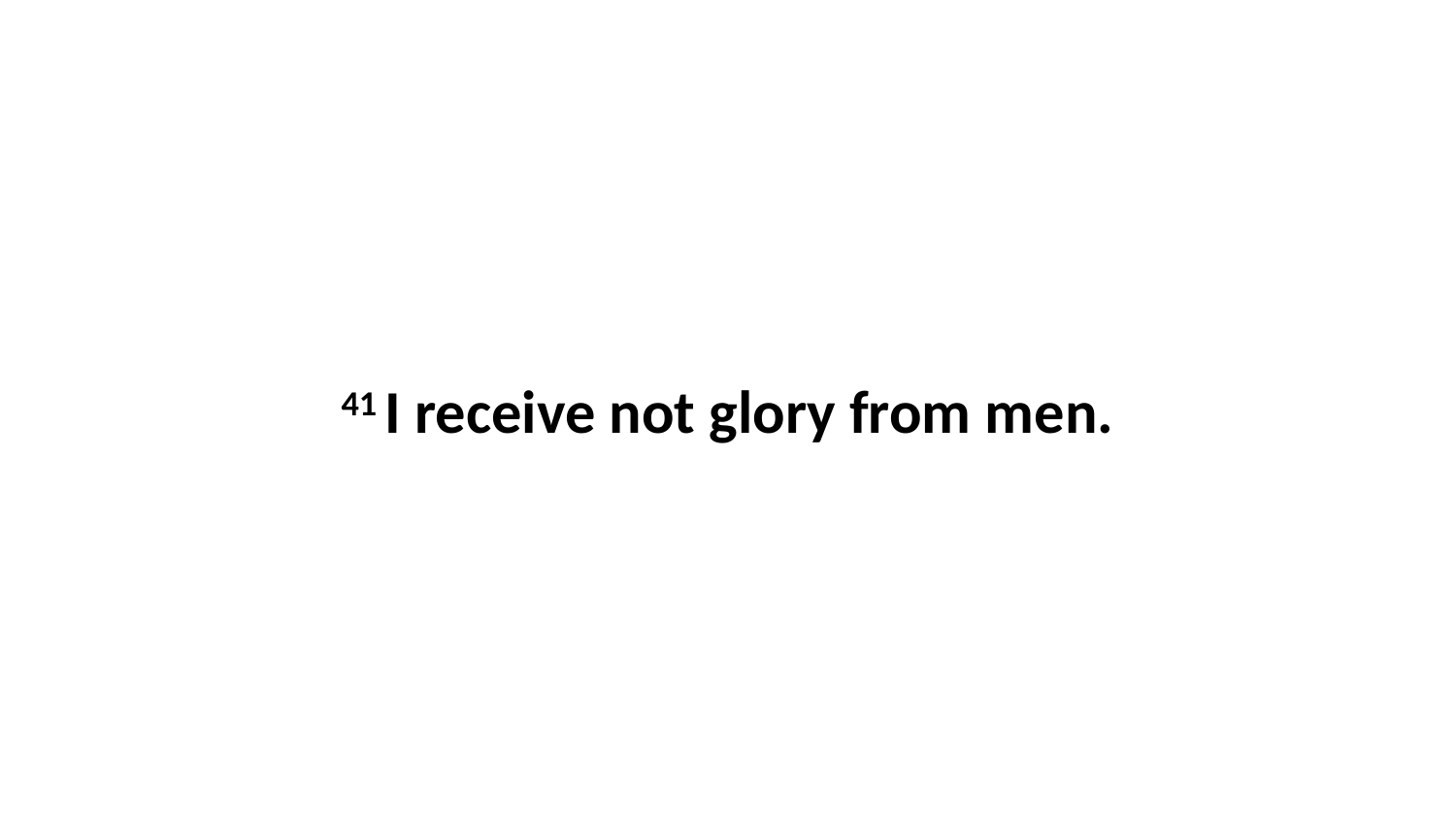

41 I receive not glory from men.